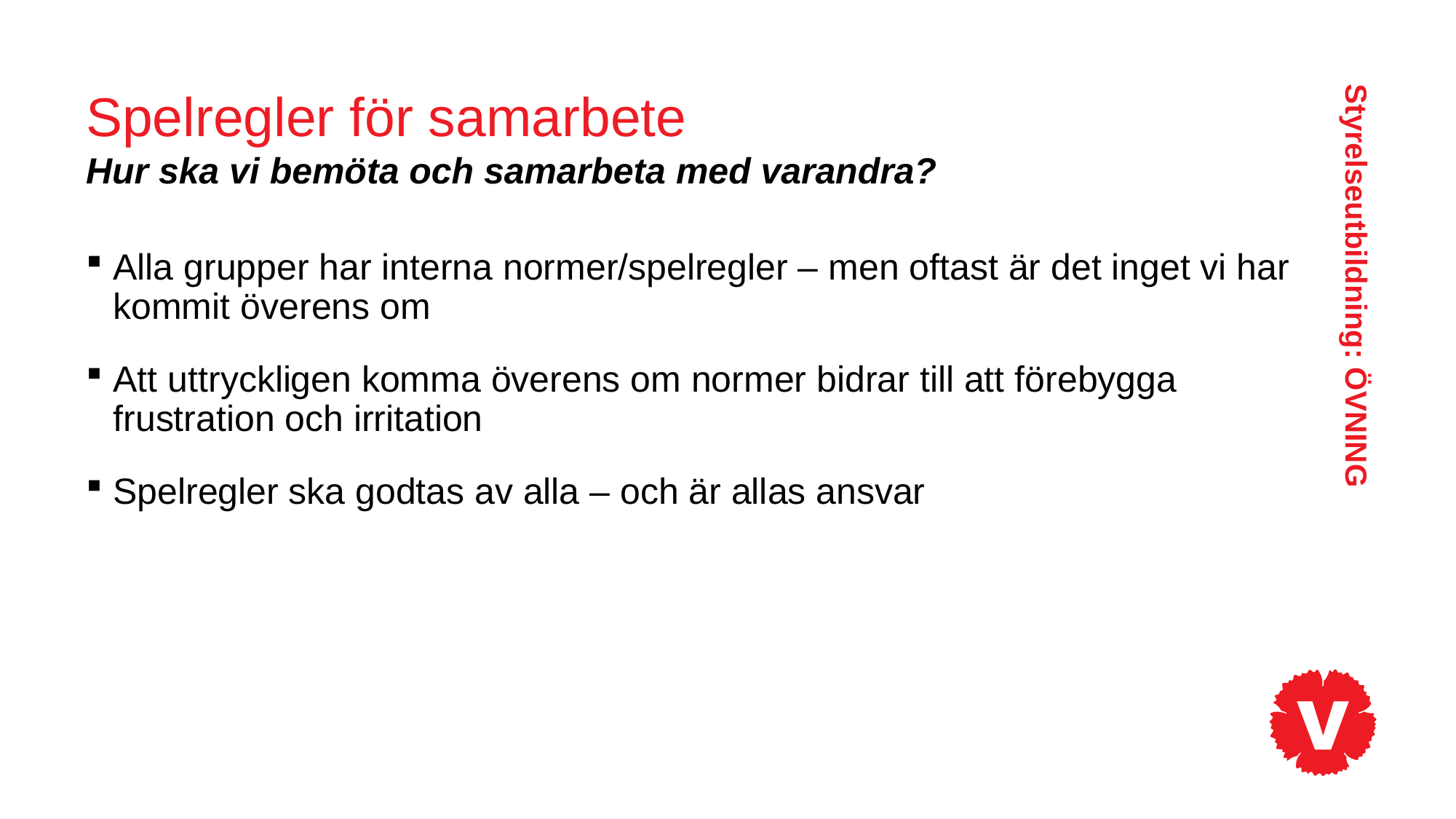

# Spelregler för samarbete Hur ska vi bemöta och samarbeta med varandra?
Alla grupper har interna normer/spelregler – men oftast är det inget vi har kommit överens om
Att uttryckligen komma överens om normer bidrar till att förebygga frustration och irritation
Spelregler ska godtas av alla – och är allas ansvar
Styrelseutbildning: ÖVNING